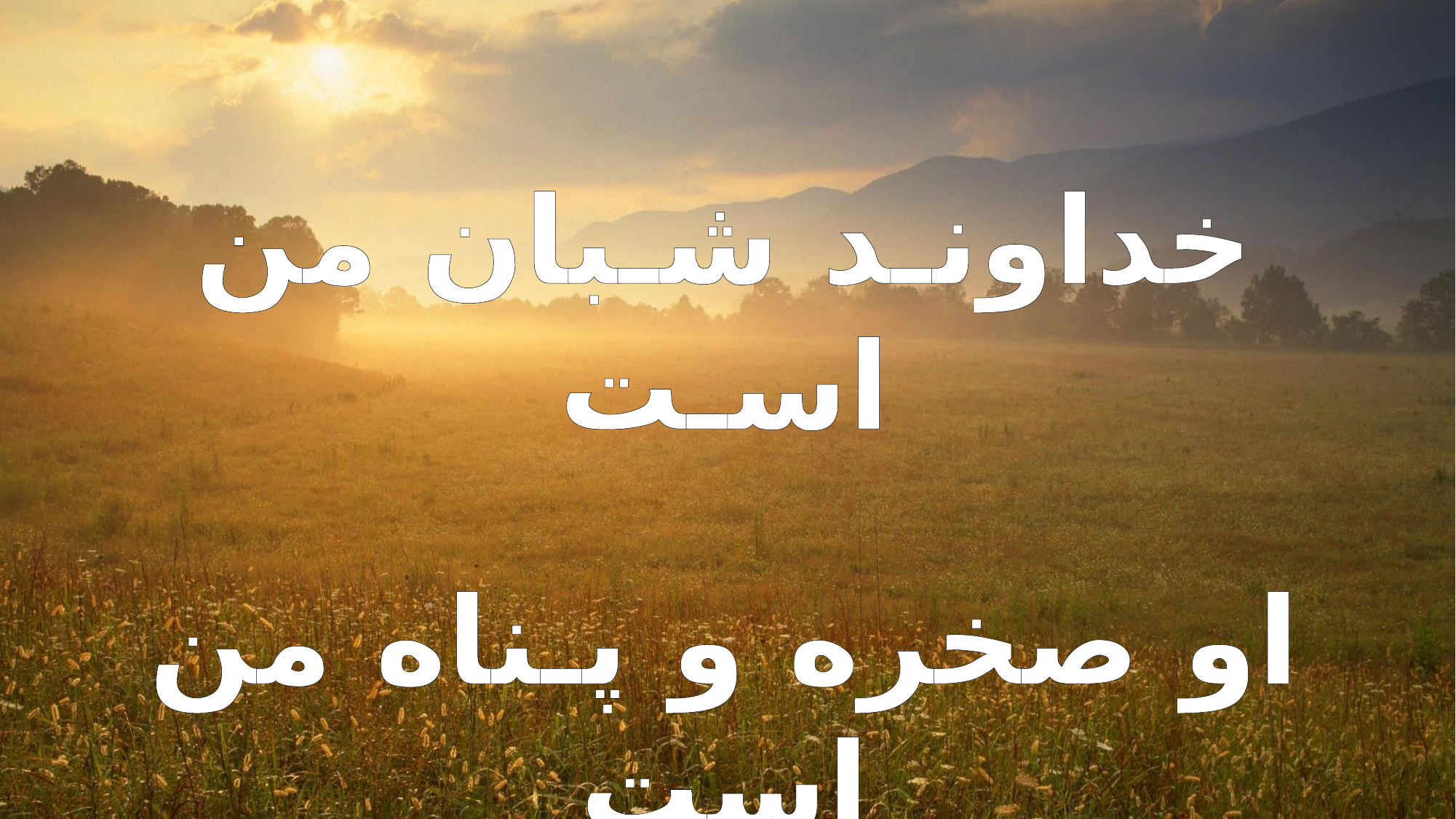

خداونـد شـبان من اسـت

او صخره و پـناه من است